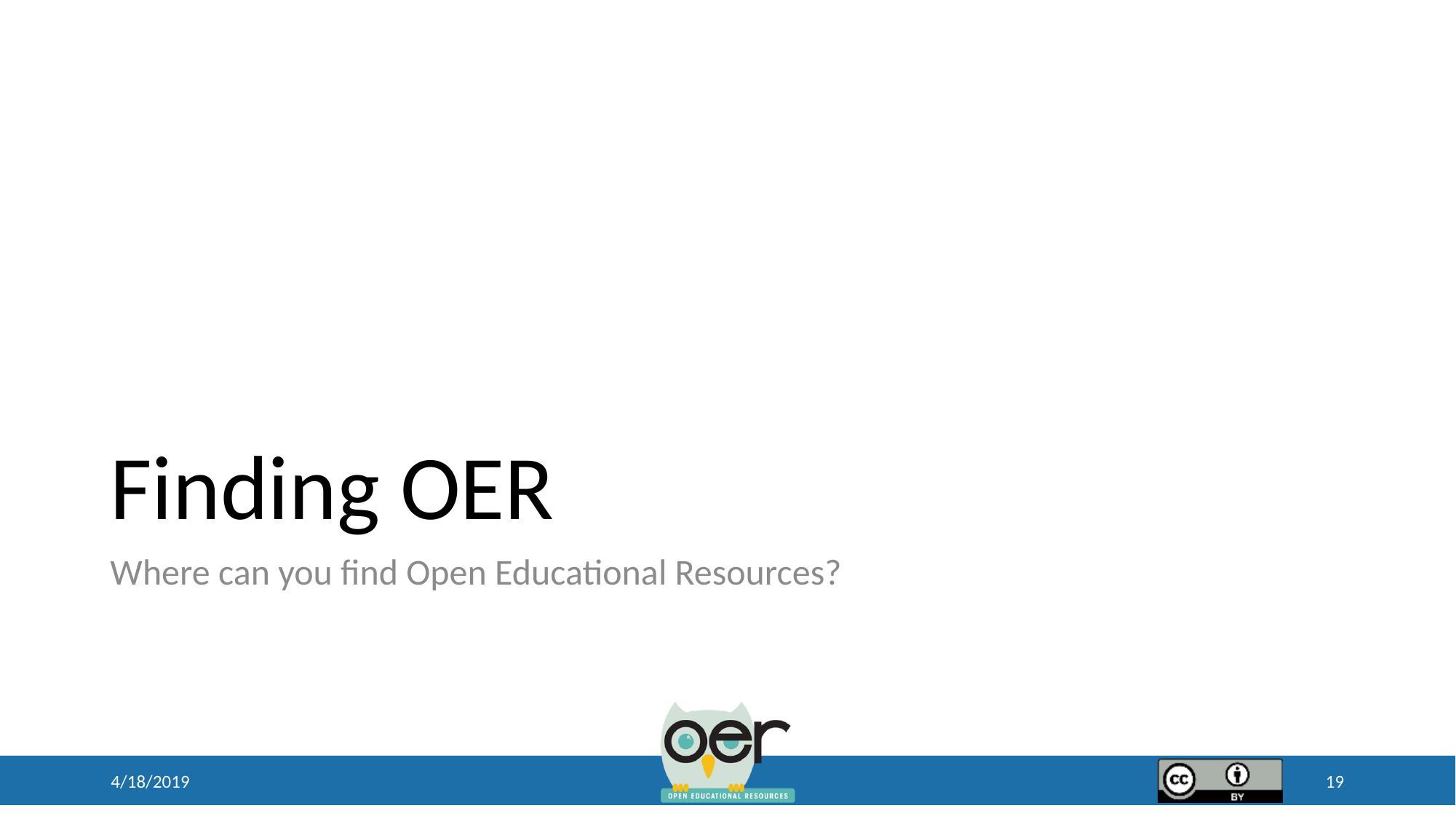

# Finding OER
Where can you find Open Educational Resources?
4/18/2019
19